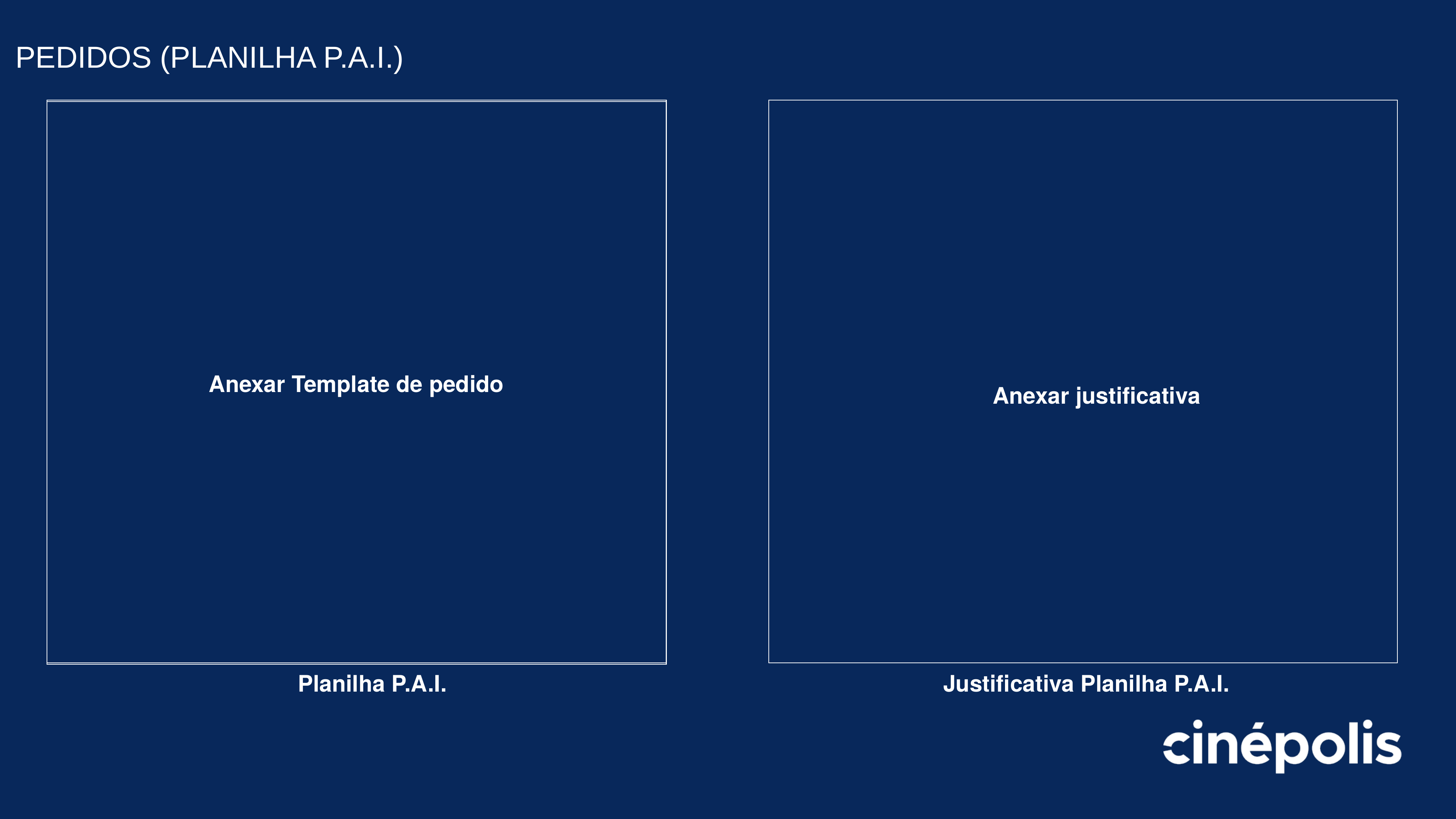

PEDIDOS (PLANILHA P.A.I.)

Anexar Template de pedido
Anexar justificativa
 Planilha P.A.I.
Justificativa Planilha P.A.I.